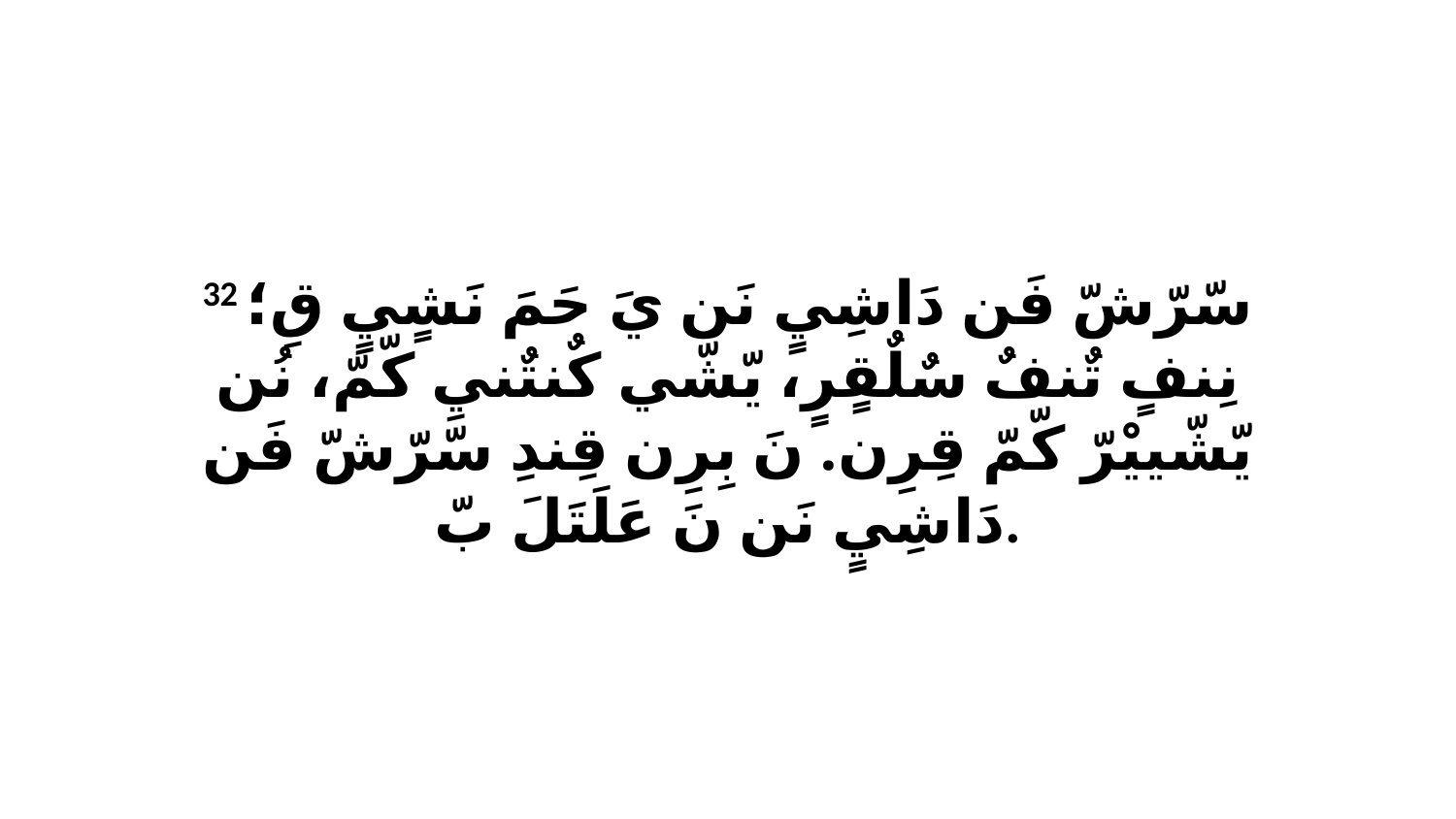

32 سّرّشّ فَن دَاشِيٍ نَن يَ حَمَ نَشٍيٍ قِ؛ نِنفٍ تٌنفٌ سٌلٌقٍرٍ، يّشّي كٌنتٌنيِ كّمّ، نُن يّشّييْرّ كّمّ قِرِن. نَ بِرِن قِندِ سّرّشّ فَن دَاشِيٍ نَن نَ عَلَتَلَ بّ.